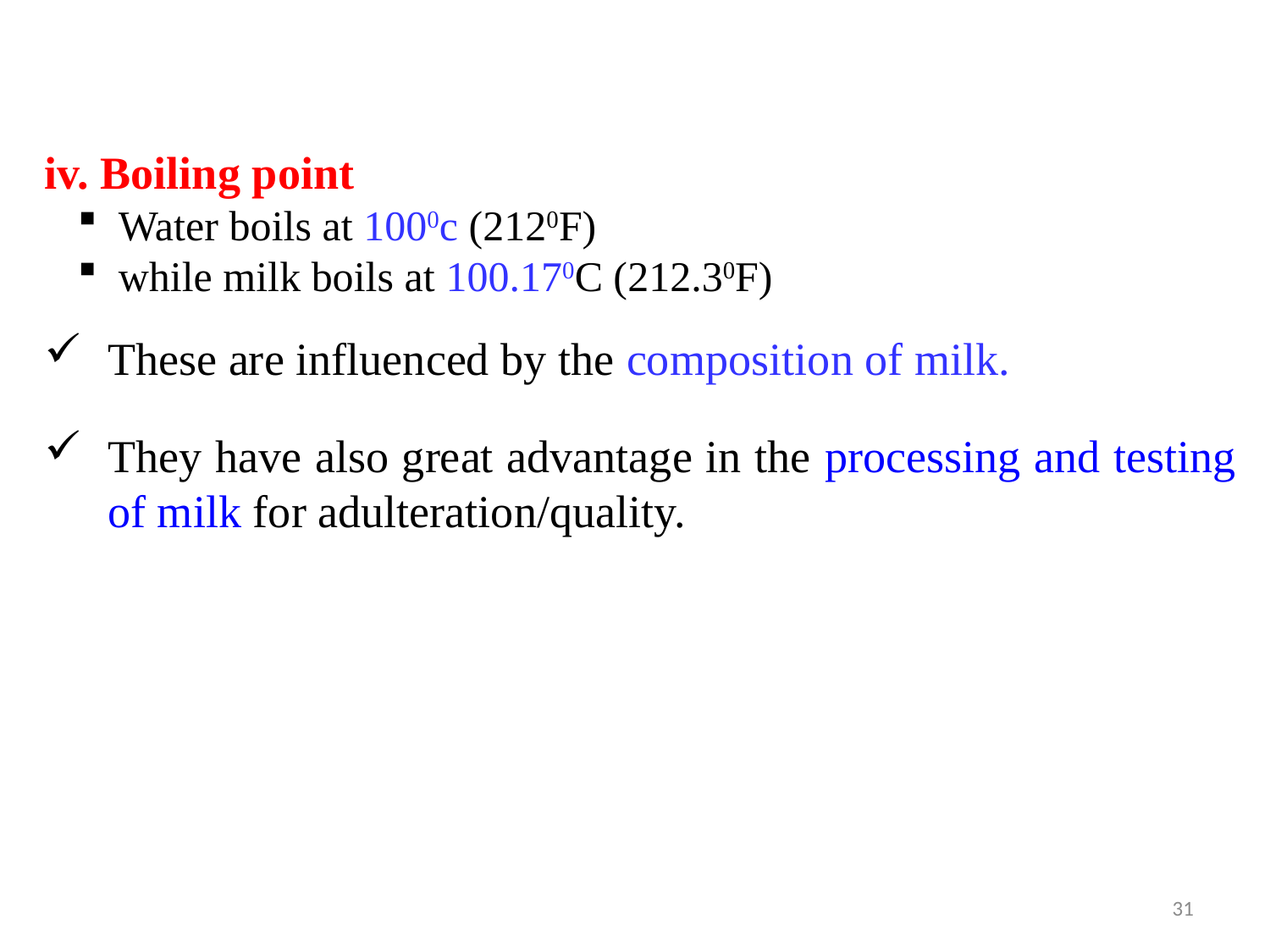

iv. Boiling point
 Water boils at 1000c (2120F)
 while milk boils at 100.170C (212.30F)

These are influenced by the composition of milk.

They have also great advantage in the processing and testing of milk for adulteration/quality.

31